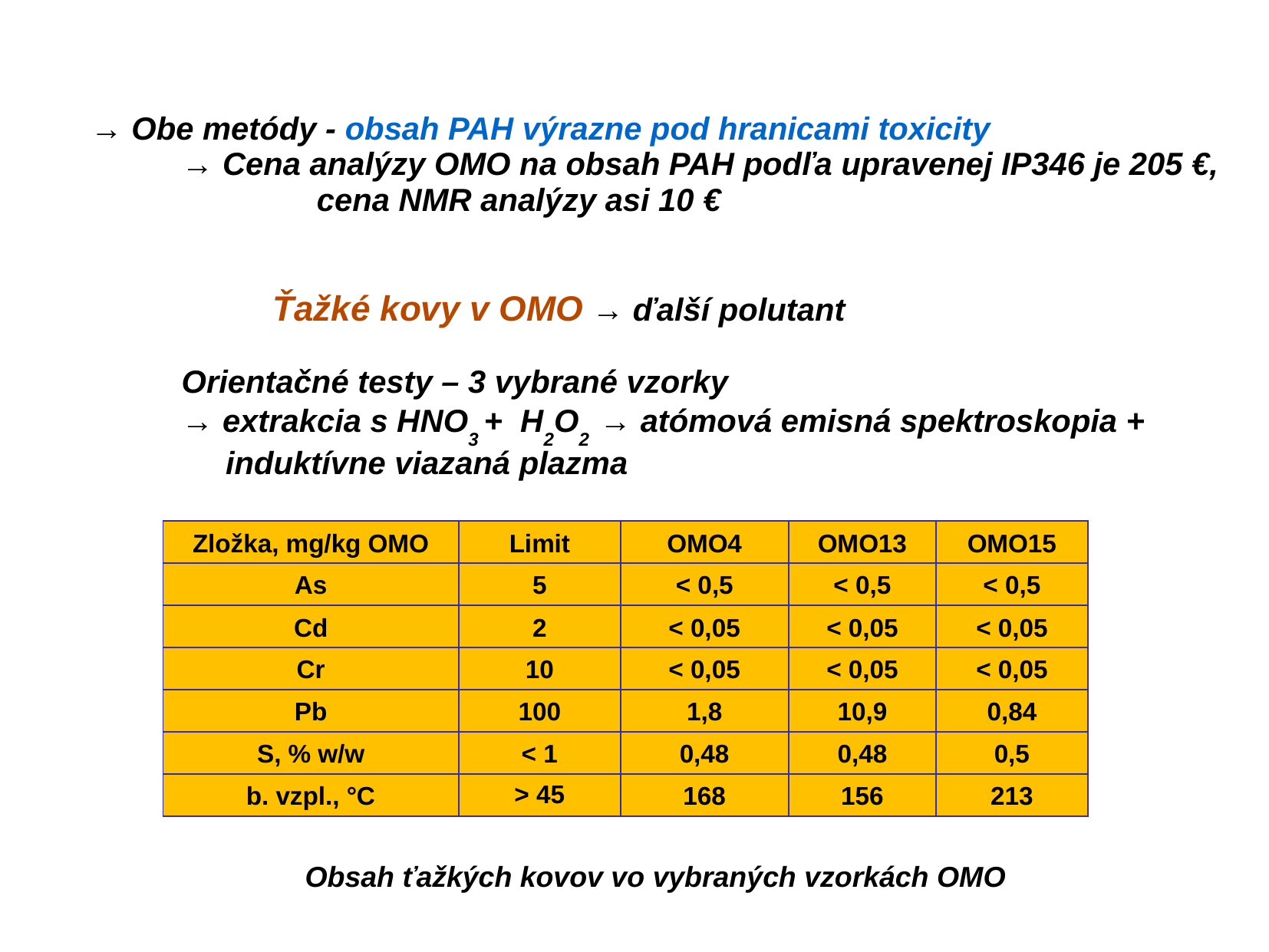

# → Obe metódy - obsah PAH výrazne pod hranicami toxicity → Cena analýzy OMO na obsah PAH podľa upravenej IP346 je 205 €, 		     cena NMR analýzy asi 10 € Ťažké kovy v OMO → ďalší polutant Orientačné testy – 3 vybrané vzorky → extrakcia s HNO3 +  H2O2  → atómová emisná spektroskopia + 		       	     induktívne viazaná plazma
| Zložka, mg/kg OMO | Limit | OMO4 | OMO13 | OMO15 |
| --- | --- | --- | --- | --- |
| As | 5 | < 0,5 | < 0,5 | < 0,5 |
| Cd | 2 | < 0,05 | < 0,05 | < 0,05 |
| Cr | 10 | < 0,05 | < 0,05 | < 0,05 |
| Pb | 100 | 1,8 | 10,9 | 0,84 |
| S, % w/w | < 1 | 0,48 | 0,48 | 0,5 |
| b. vzpl., °C | > 45 | 168 | 156 | 213 |
Obsah ťažkých kovov vo vybraných vzorkách OMO